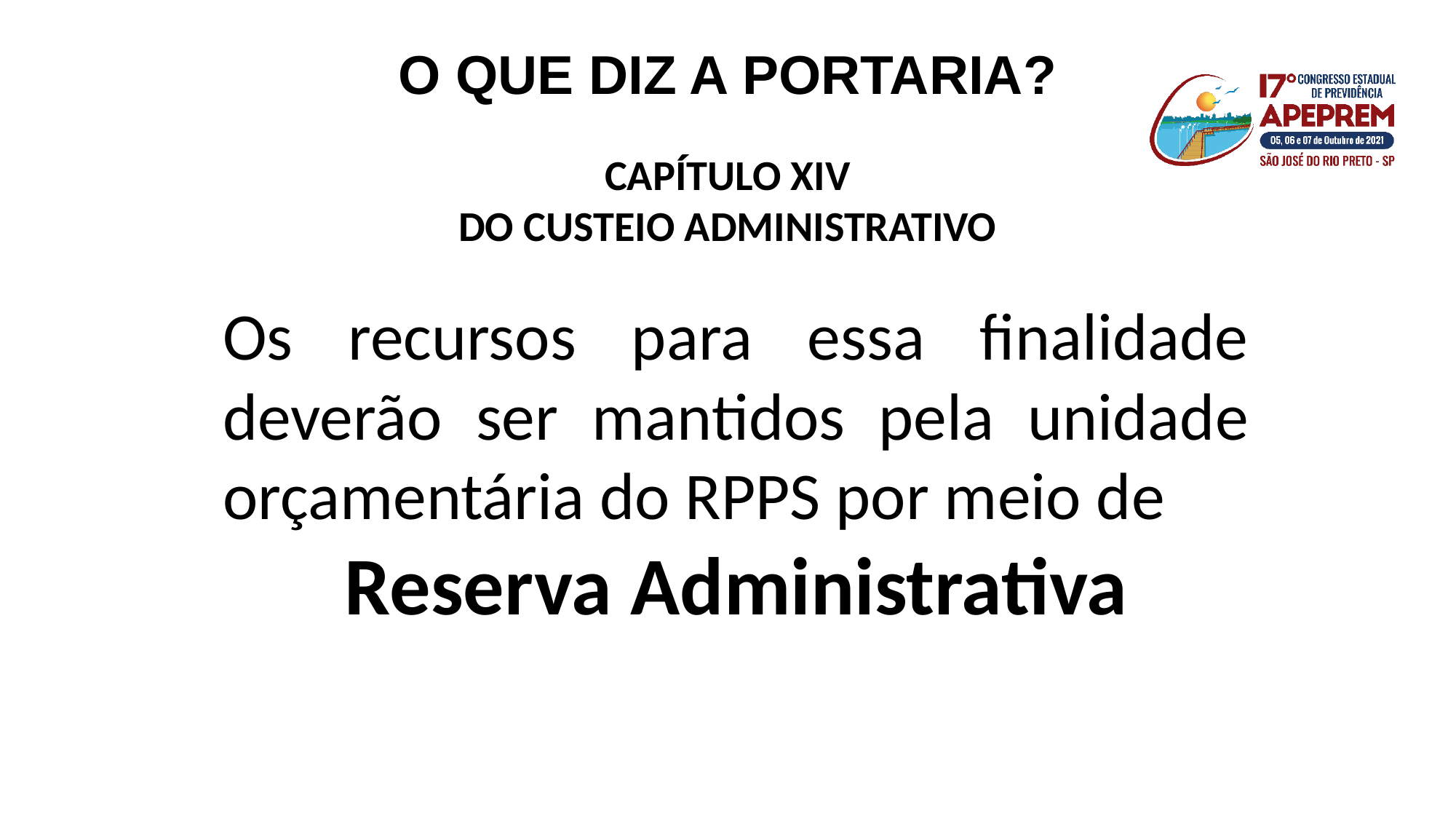

O QUE DIZ A PORTARIA?
CAPÍTULO XIV
DO CUSTEIO ADMINISTRATIVO
Os recursos para essa finalidade deverão ser mantidos pela unidade orçamentária do RPPS por meio de
Reserva Administrativa